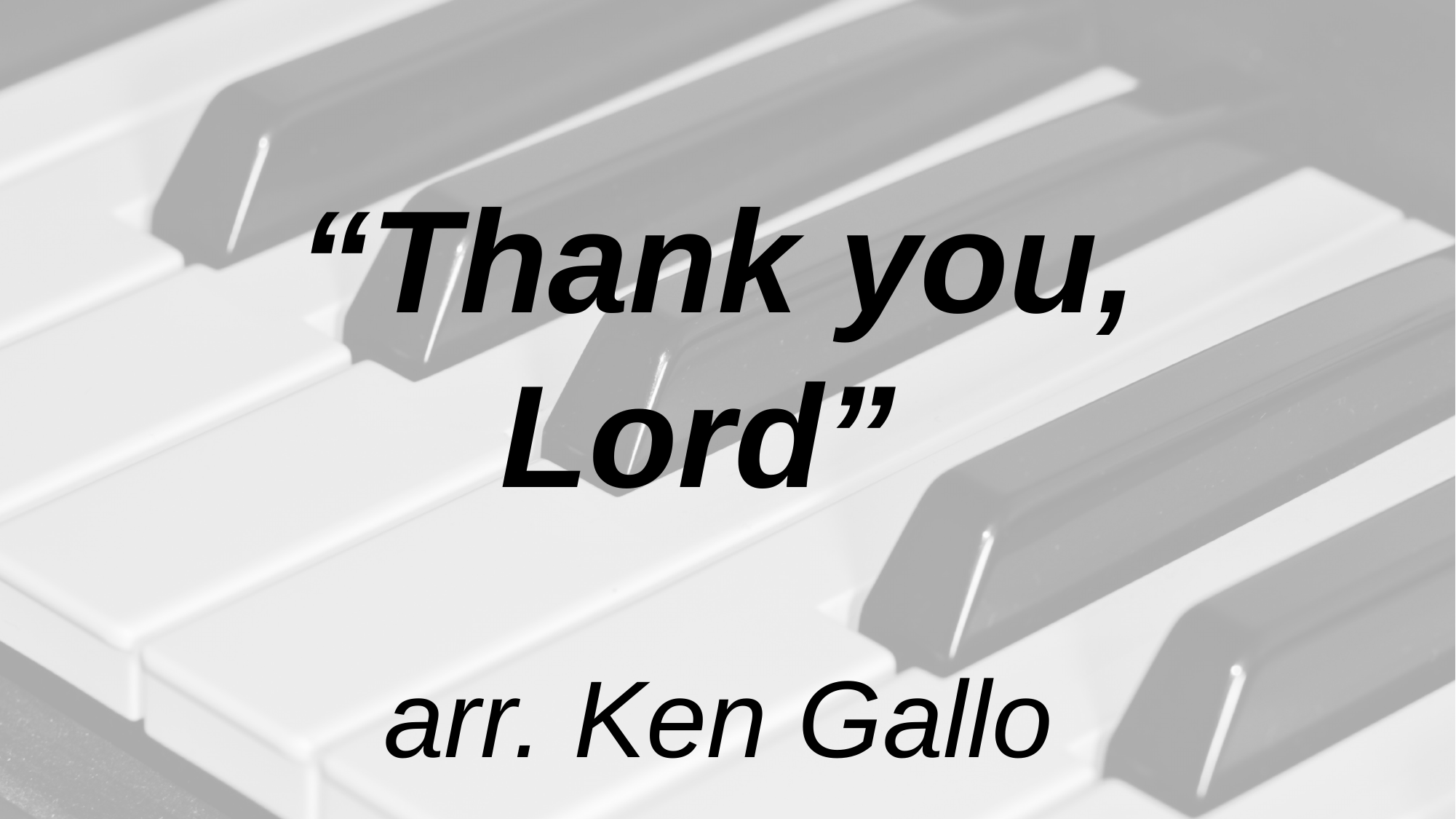

# “Thank you, Lord” arr. Ken Gallo